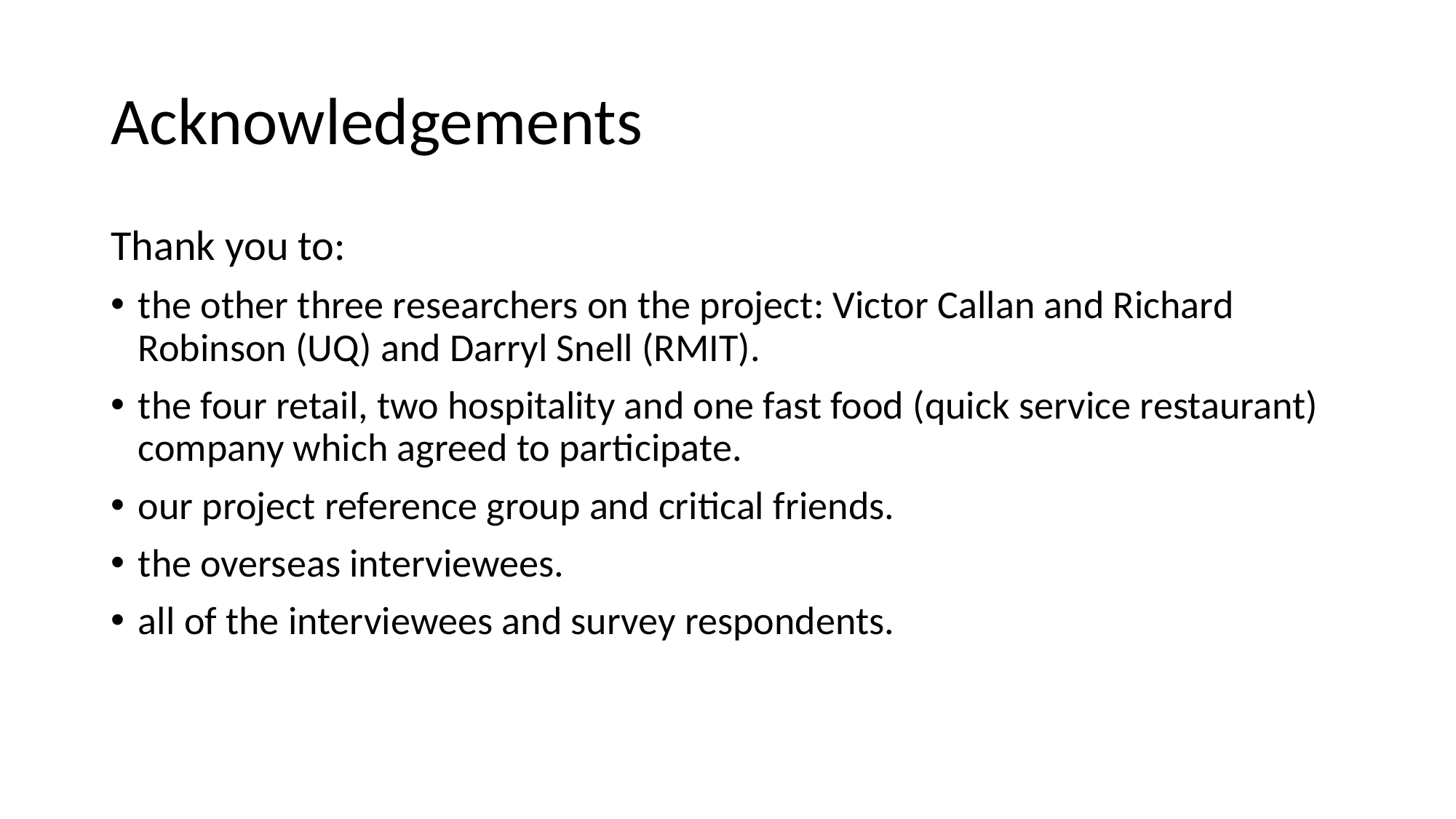

# Acknowledgements
Thank you to:
the other three researchers on the project: Victor Callan and Richard Robinson (UQ) and Darryl Snell (RMIT).
the four retail, two hospitality and one fast food (quick service restaurant) company which agreed to participate.
our project reference group and critical friends.
the overseas interviewees.
all of the interviewees and survey respondents.